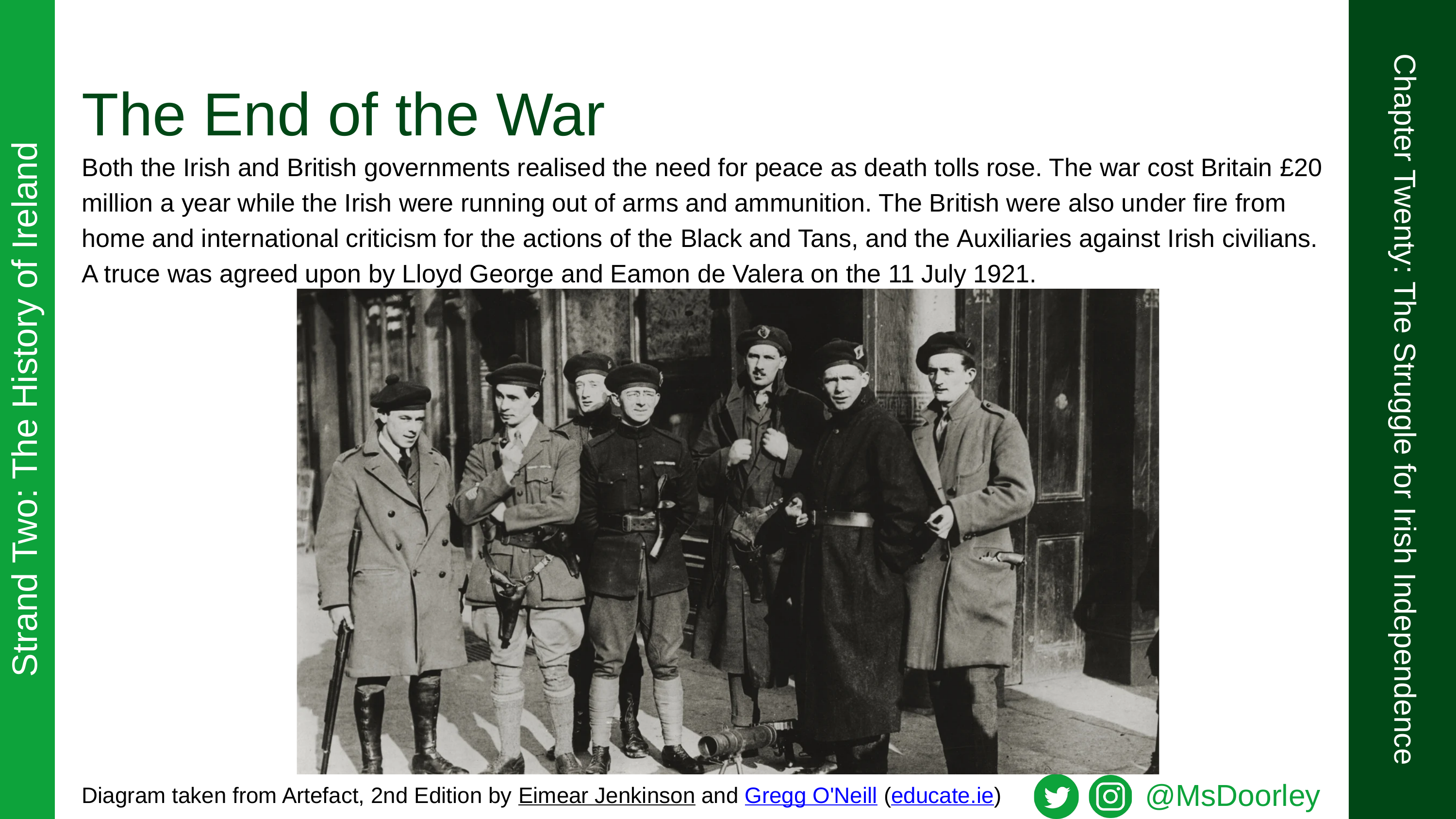

The End of the War
Both the Irish and British governments realised the need for peace as death tolls rose. The war cost Britain £20 million a year while the Irish were running out of arms and ammunition. The British were also under fire from home and international criticism for the actions of the Black and Tans, and the Auxiliaries against Irish civilians. A truce was agreed upon by Lloyd George and Eamon de Valera on the 11 July 1921.

Strand Two: The History of Ireland
Chapter Twenty: The Struggle for Irish Independence

@MsDoorley

Diagram taken from Artefact, 2nd Edition by Eimear Jenkinson and Gregg O'Neill (educate.ie)